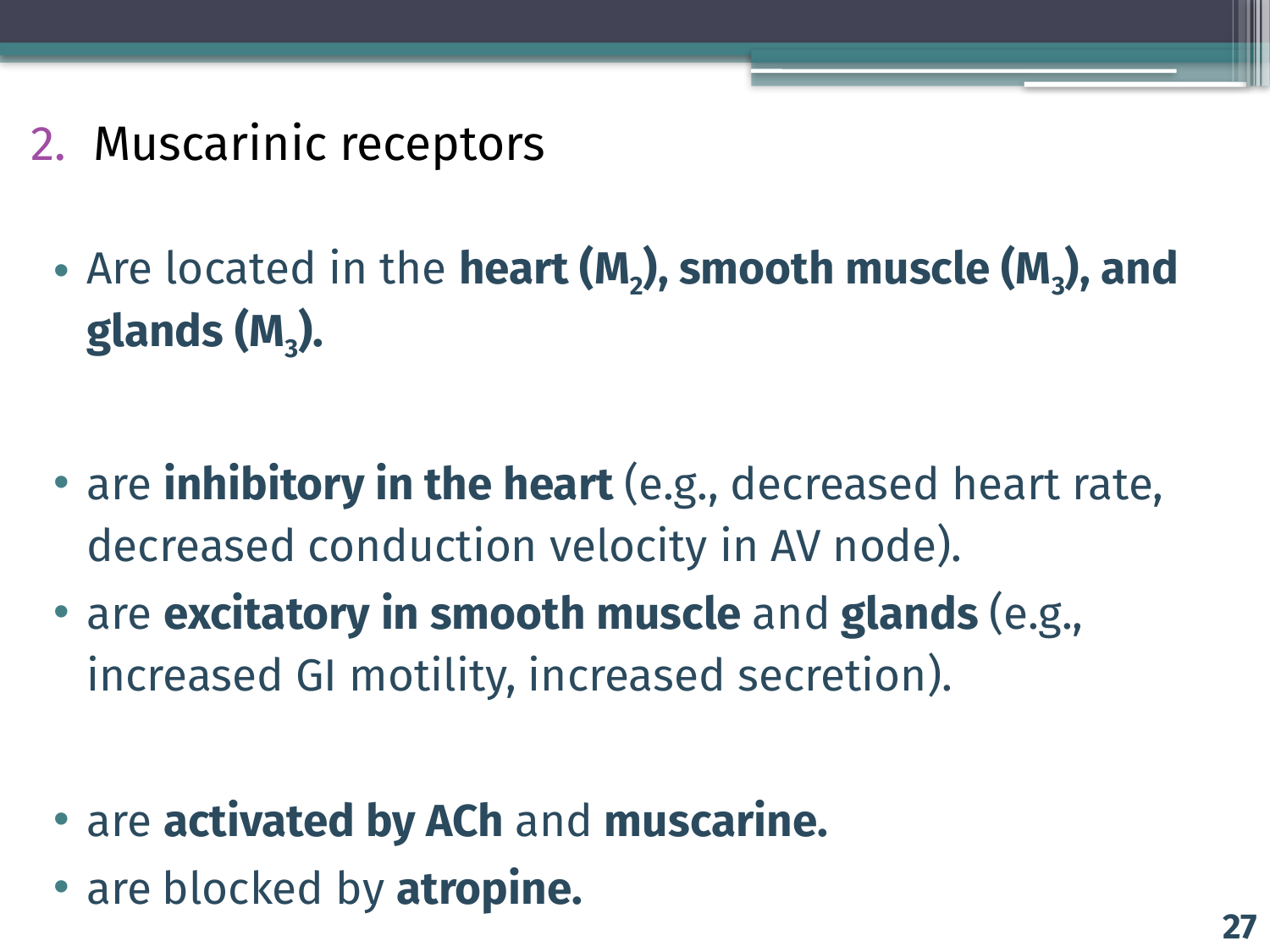

Muscarinic receptors

Are located in the heart (M2), smooth muscle (M3), and glands (M3).

are inhibitory in the heart (e.g., decreased heart rate, decreased conduction velocity in AV node).
are excitatory in smooth muscle and glands (e.g., increased GI motility, increased secretion).

are activated by ACh and muscarine.
are blocked by atropine.
27